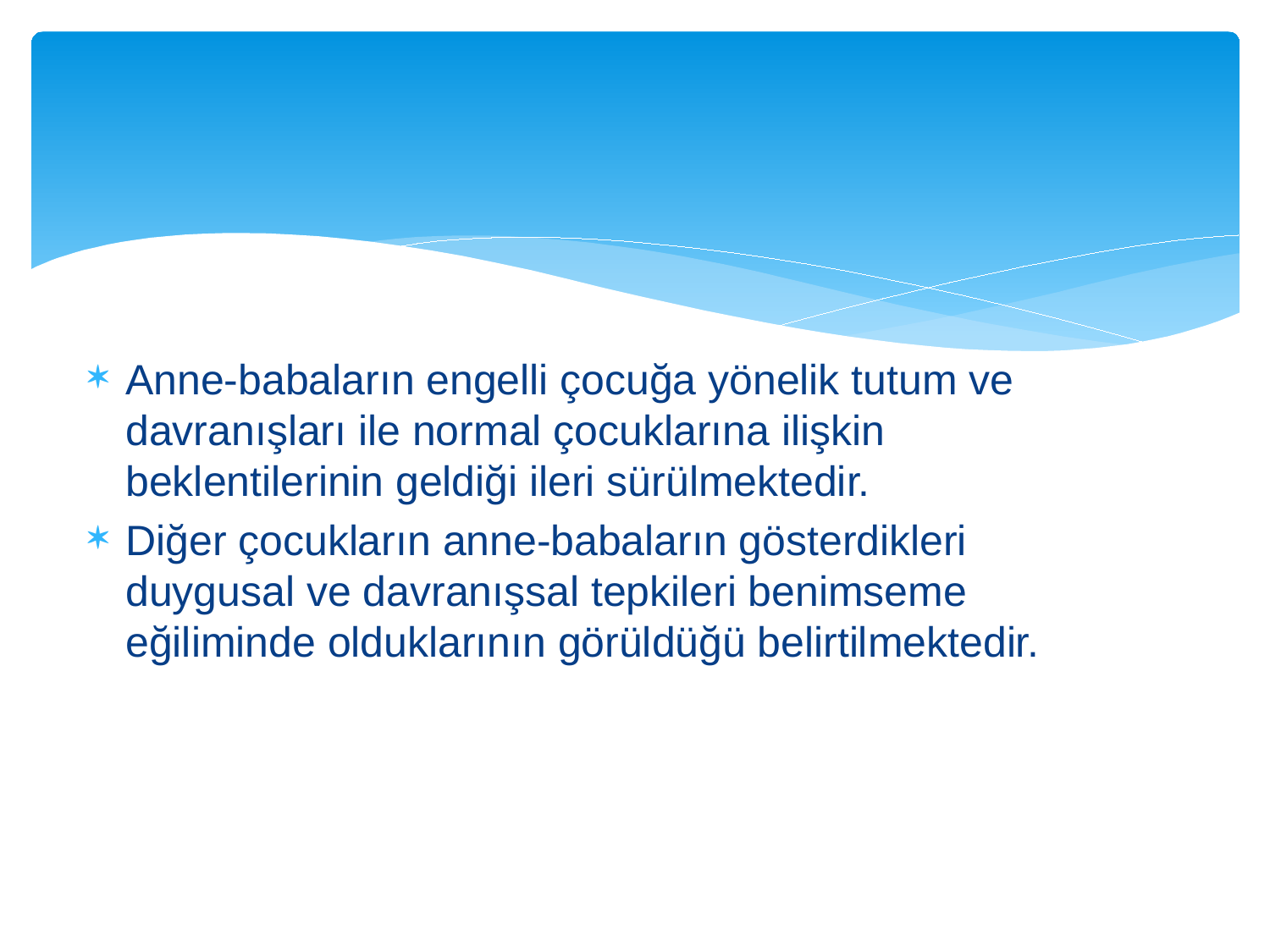

#
Anne-babaların engelli çocuğa yönelik tutum ve davranışları ile normal çocuklarına ilişkin beklentilerinin geldiği ileri sürülmektedir.
Diğer çocukların anne-babaların gösterdikleri duygusal ve davranışsal tepkileri benimseme eğiliminde olduklarının görüldüğü belirtilmektedir.